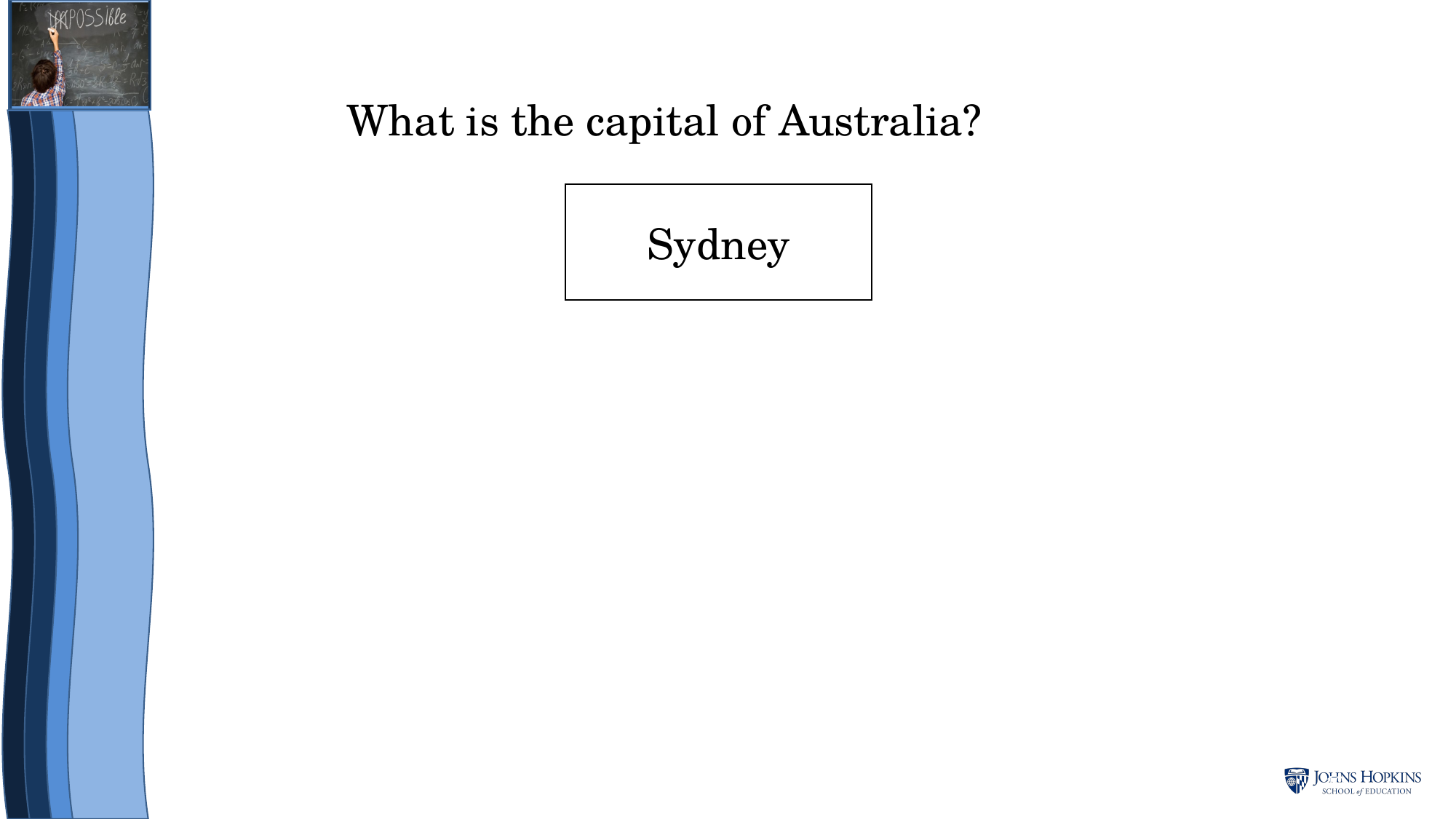

What is the capital of Australia?
Sydney
10